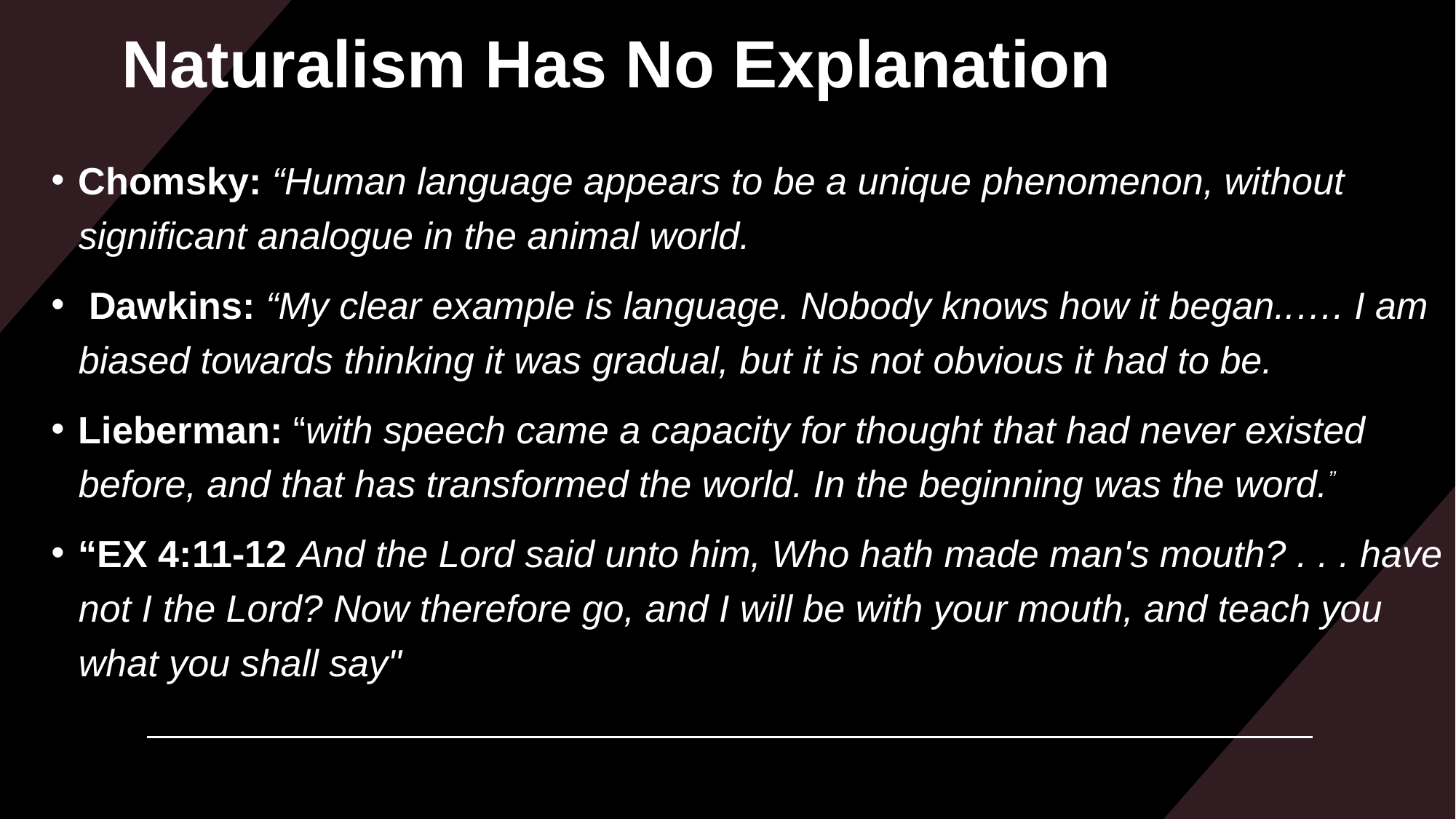

# Naturalism Has No Explanation
Chomsky: “Human language appears to be a unique phenomenon, without significant analogue in the animal world.
 Dawkins: “My clear example is language. Nobody knows how it began..…. I am biased towards thinking it was gradual, but it is not obvious it had to be.
Lieberman: “with speech came a capacity for thought that had never existed before, and that has transformed the world. In the beginning was the word.”
“EX 4:11-12 And the Lord said unto him, Who hath made man's mouth? . . . have not I the Lord? Now therefore go, and I will be with your mouth, and teach you what you shall say"